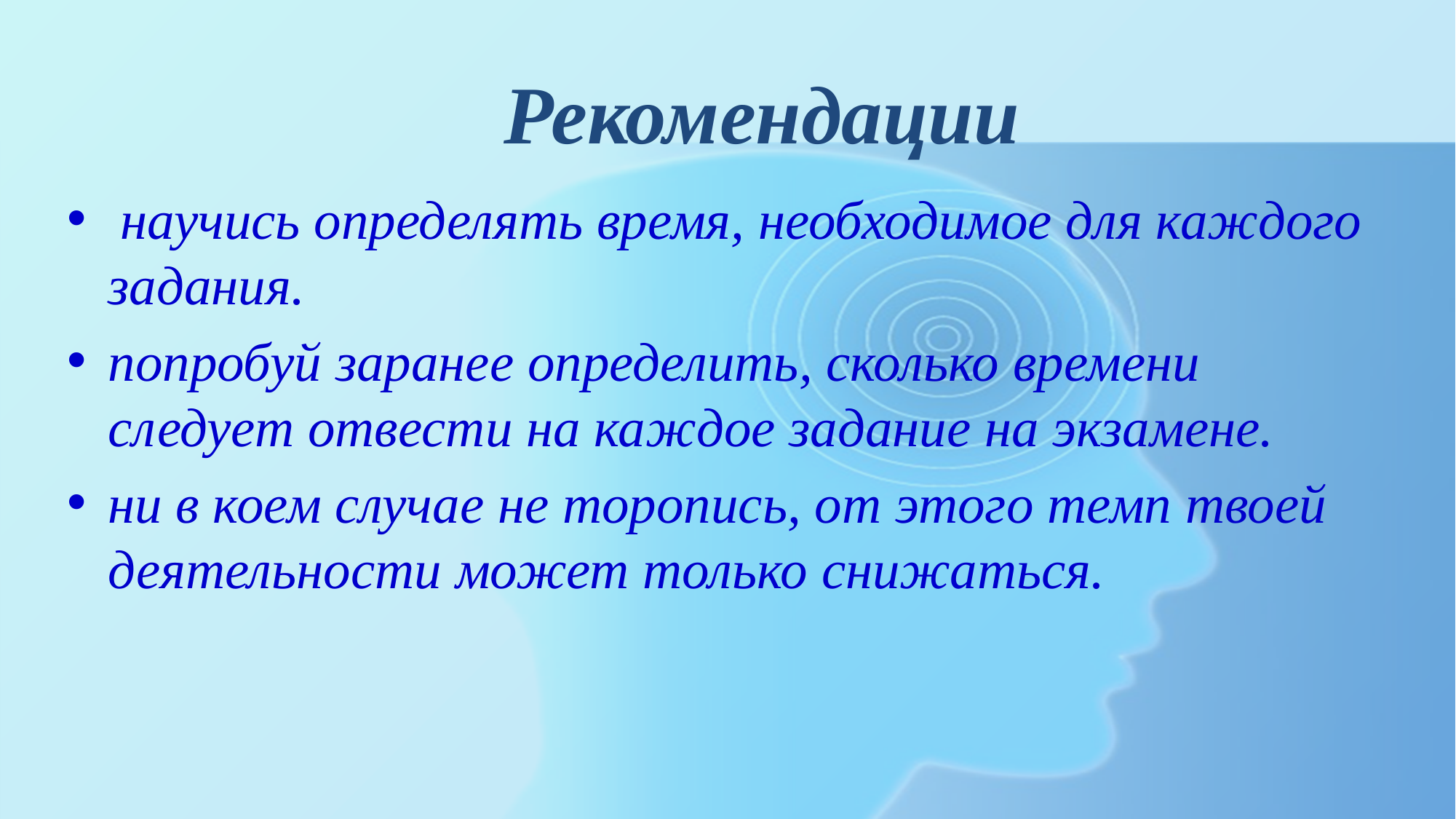

# Рекомендации
 научись определять время, необходимое для каждого задания.
попробуй заранее определить, сколько времени следует отвести на каждое задание на экзамене.
ни в коем случае не торопись, от этого темп твоей деятельности может только снижаться.